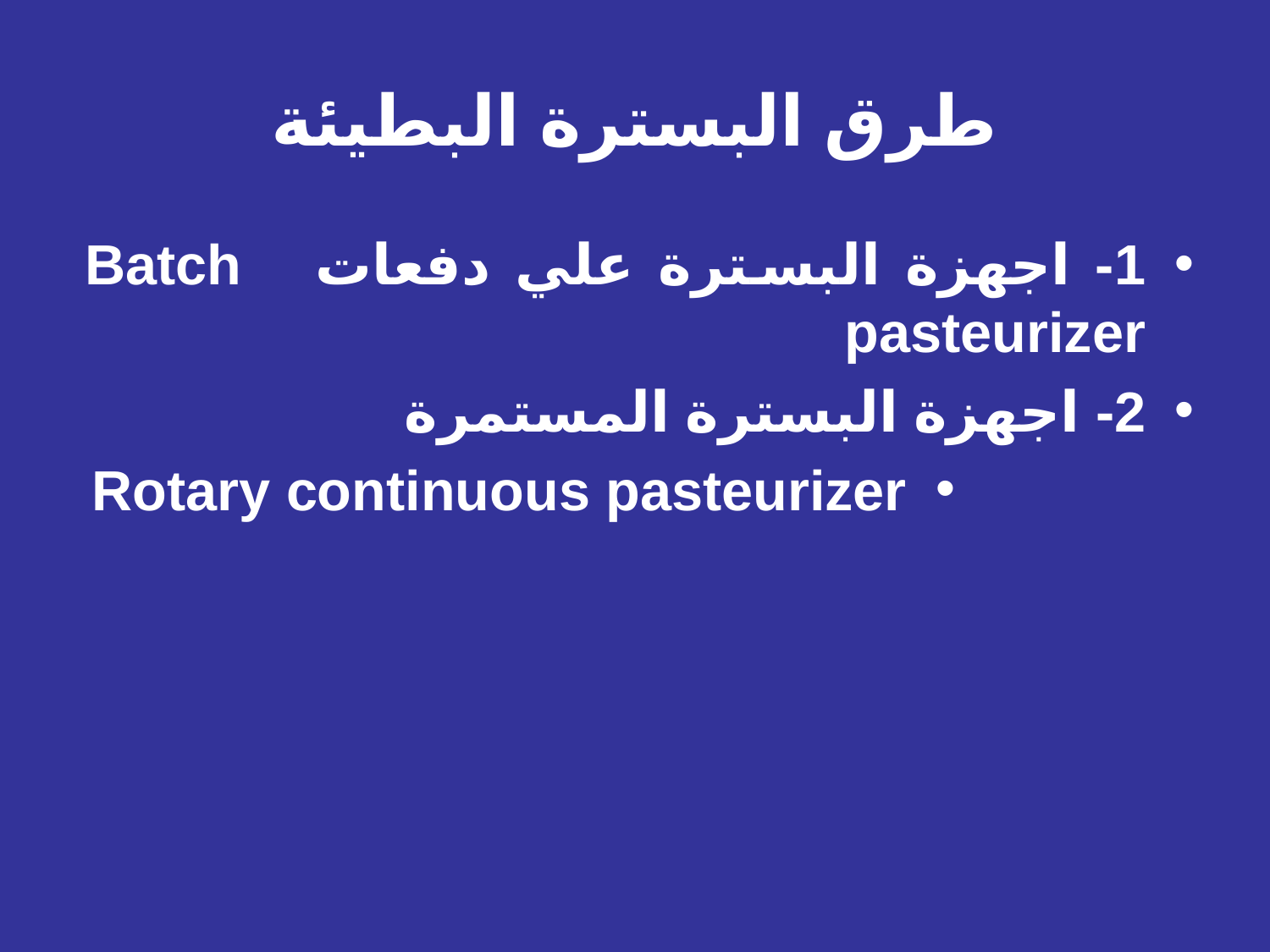

# طرق البسترة البطيئة
1- اجهزة البسترة علي دفعات   Batch pasteurizer
2- اجهزة البسترة المستمرة
Rotary continuous pasteurizer